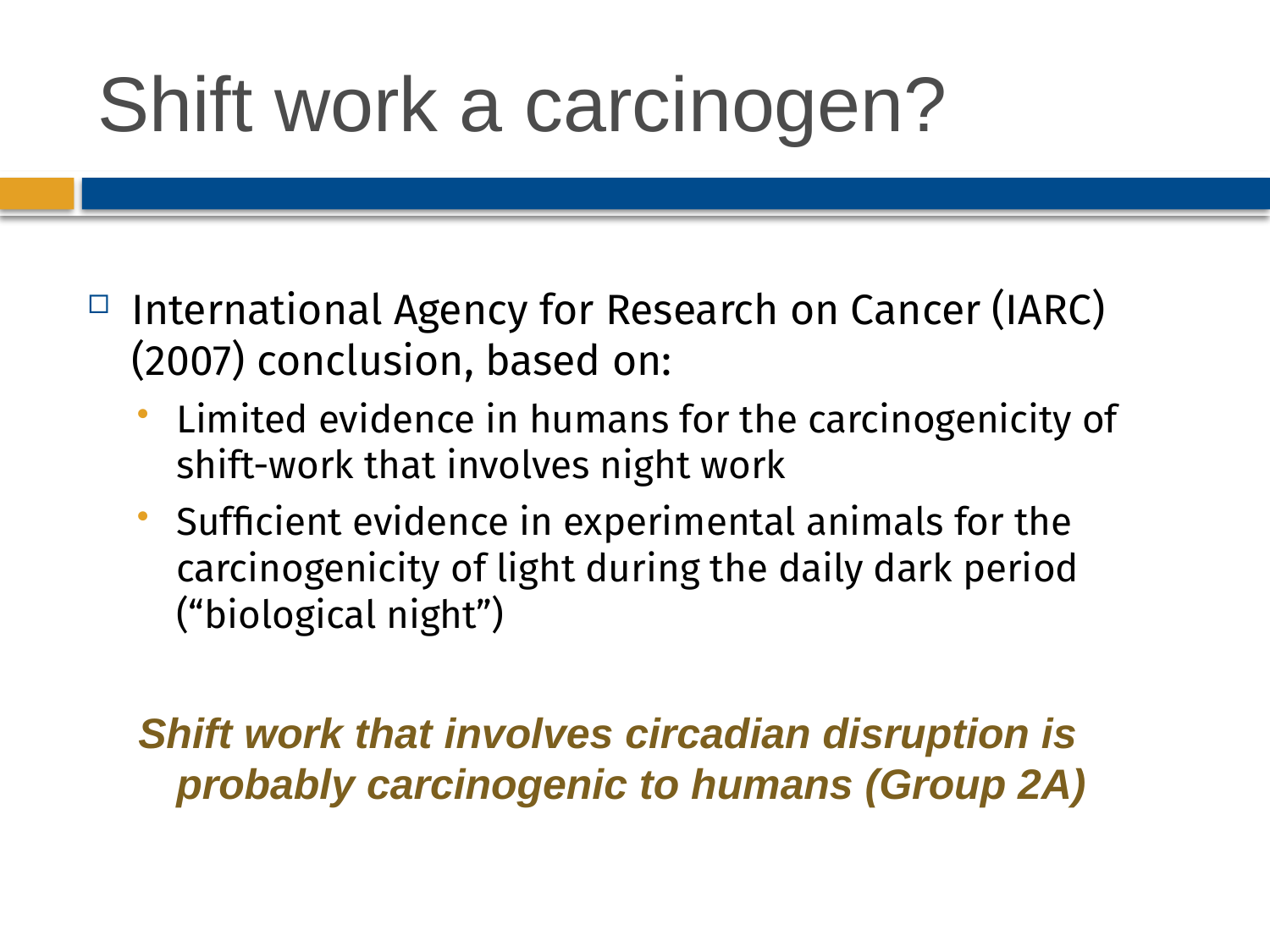

# Shift work a carcinogen?
International Agency for Research on Cancer (IARC) (2007) conclusion, based on:
Limited evidence in humans for the carcinogenicity of shift-work that involves night work
Sufficient evidence in experimental animals for the carcinogenicity of light during the daily dark period (“biological night”)

Shift work that involves circadian disruption is probably carcinogenic to humans (Group 2A)